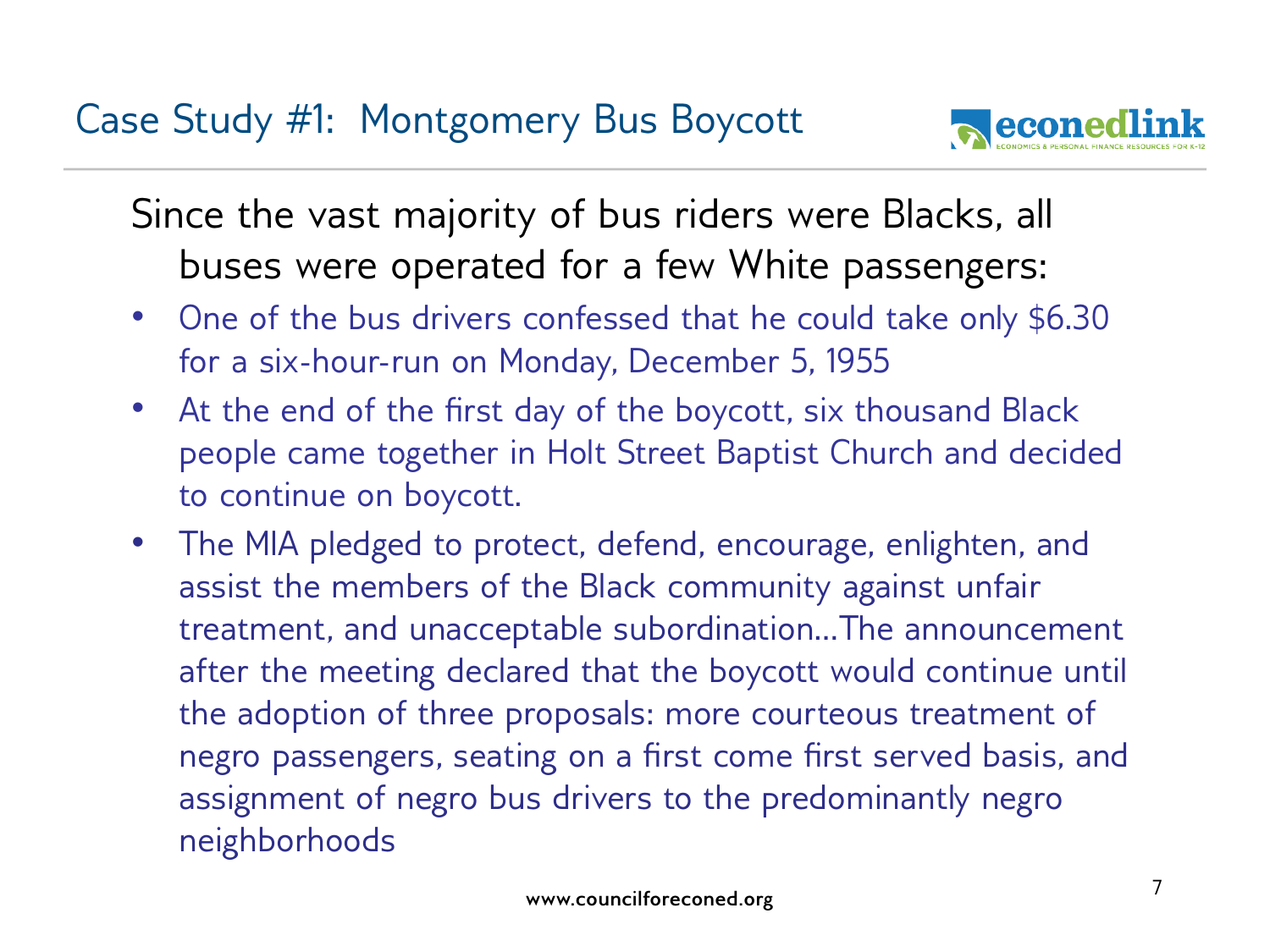

# Case Study #1:  Montgomery Bus Boycott
Since the vast majority of bus riders were Blacks, all buses were operated for a few White passengers:
One of the bus drivers confessed that he could take only $6.30 for a six-hour-run on Monday, December 5, 1955
At the end of the first day of the boycott, six thousand Black people came together in Holt Street Baptist Church and decided to continue on boycott.
The MIA pledged to protect, defend, encourage, enlighten, and assist the members of the Black community against unfair treatment, and unacceptable subordination…The announcement after the meeting declared that the boycott would continue until the adoption of three proposals: more courteous treatment of negro passengers, seating on a first come first served basis, and assignment of negro bus drivers to the predominantly negro neighborhoods

7
www.councilforeconed.org